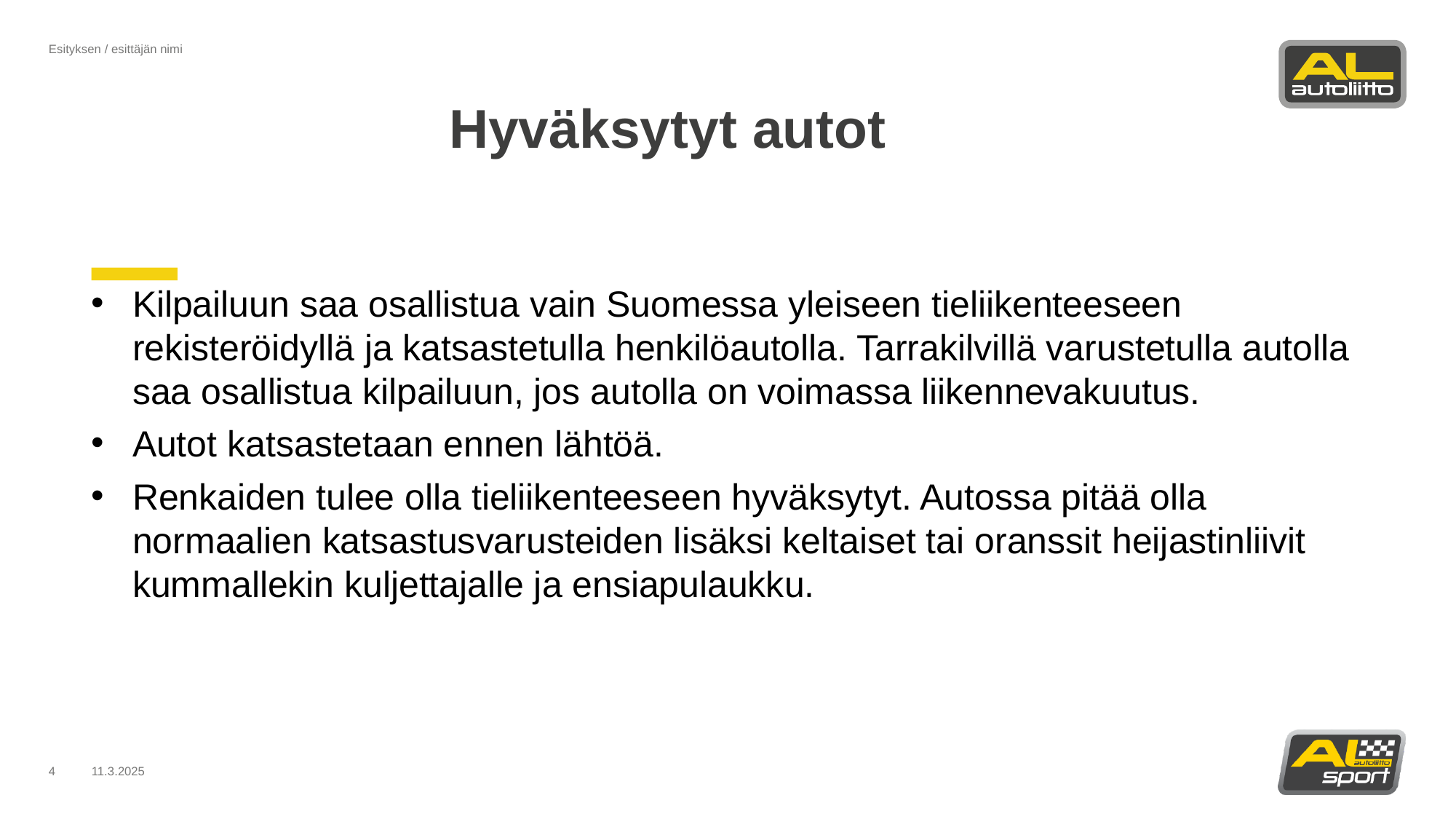

Esityksen / esittäjän nimi
# Hyväksytyt autot
Kilpailuun saa osallistua vain Suomessa yleiseen tieliikenteeseen rekisteröidyllä ja katsastetulla henkilöautolla. Tarrakilvillä varustetulla autolla saa osallistua kilpailuun, jos autolla on voimassa liikennevakuutus.
Autot katsastetaan ennen lähtöä.
Renkaiden tulee olla tieliikenteeseen hyväksytyt. Autossa pitää olla normaalien katsastusvarusteiden lisäksi keltaiset tai oranssit heijastinliivit kummallekin kuljettajalle ja ensiapulaukku.

4
11.3.2025